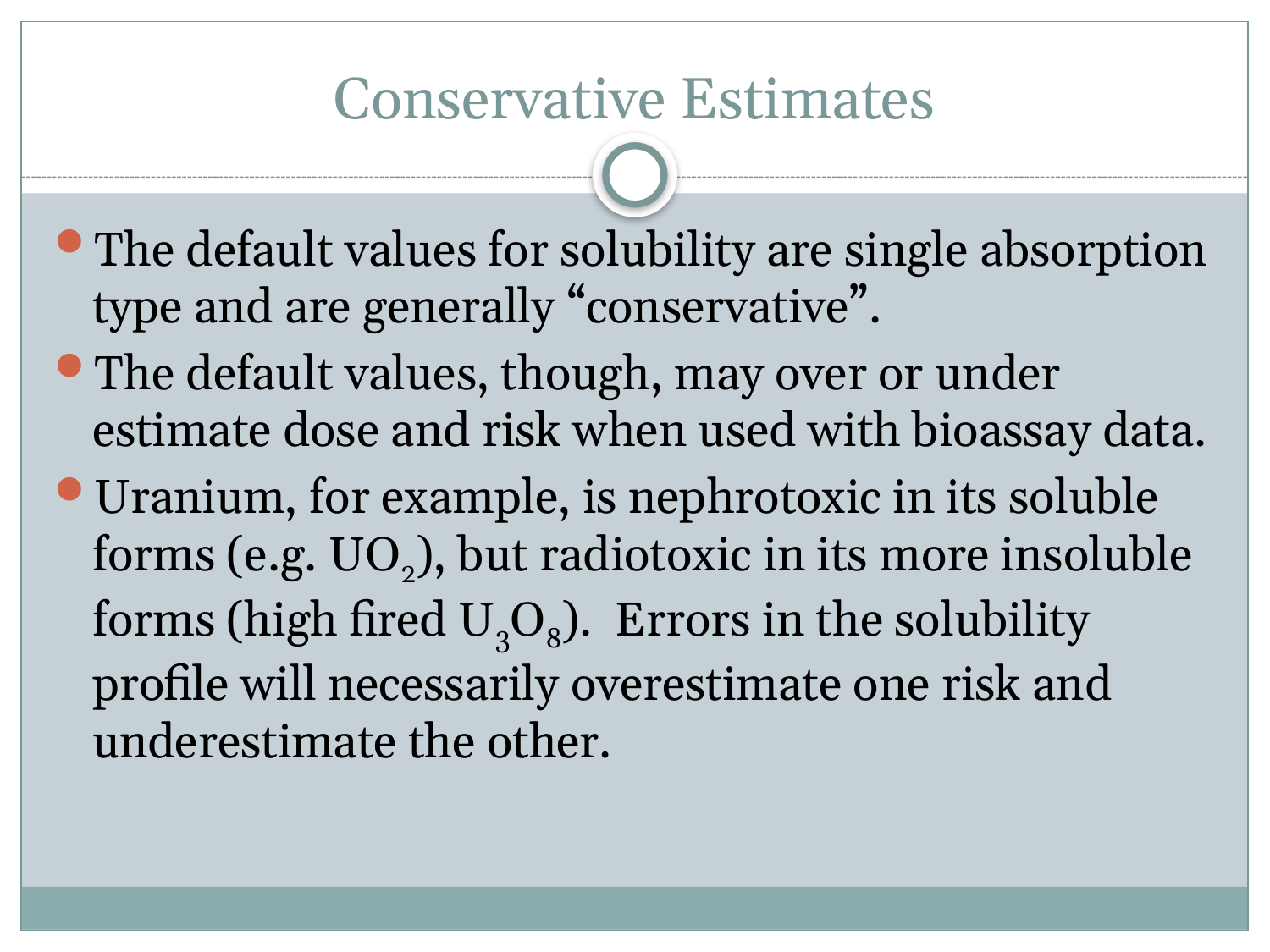

# Conservative Estimates
The default values for solubility are single absorption type and are generally “conservative”.
The default values, though, may over or under estimate dose and risk when used with bioassay data.
Uranium, for example, is nephrotoxic in its soluble forms (e.g. UO2), but radiotoxic in its more insoluble forms (high fired U3O8).  Errors in the solubility profile will necessarily overestimate one risk and underestimate the other.